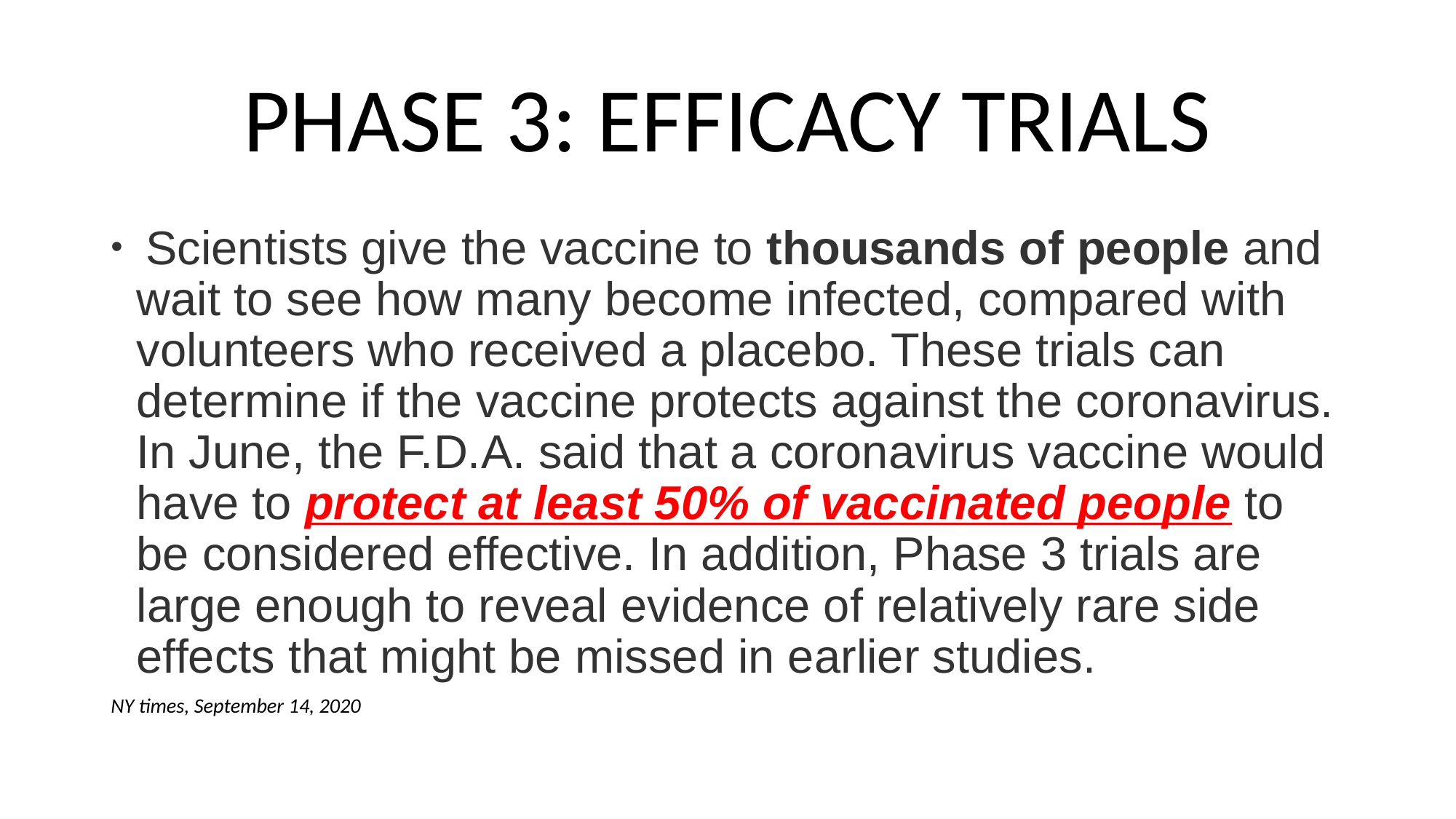

# PHASE 3: EFFICACY TRIALS
 Scientists give the vaccine to thousands of people and wait to see how many become infected, compared with volunteers who received a placebo. These trials can determine if the vaccine protects against the coronavirus. In June, the F.D.A. said that a coronavirus vaccine would have to protect at least 50% of vaccinated people to be considered effective. In addition, Phase 3 trials are large enough to reveal evidence of relatively rare side effects that might be missed in earlier studies.
NY times, September 14, 2020